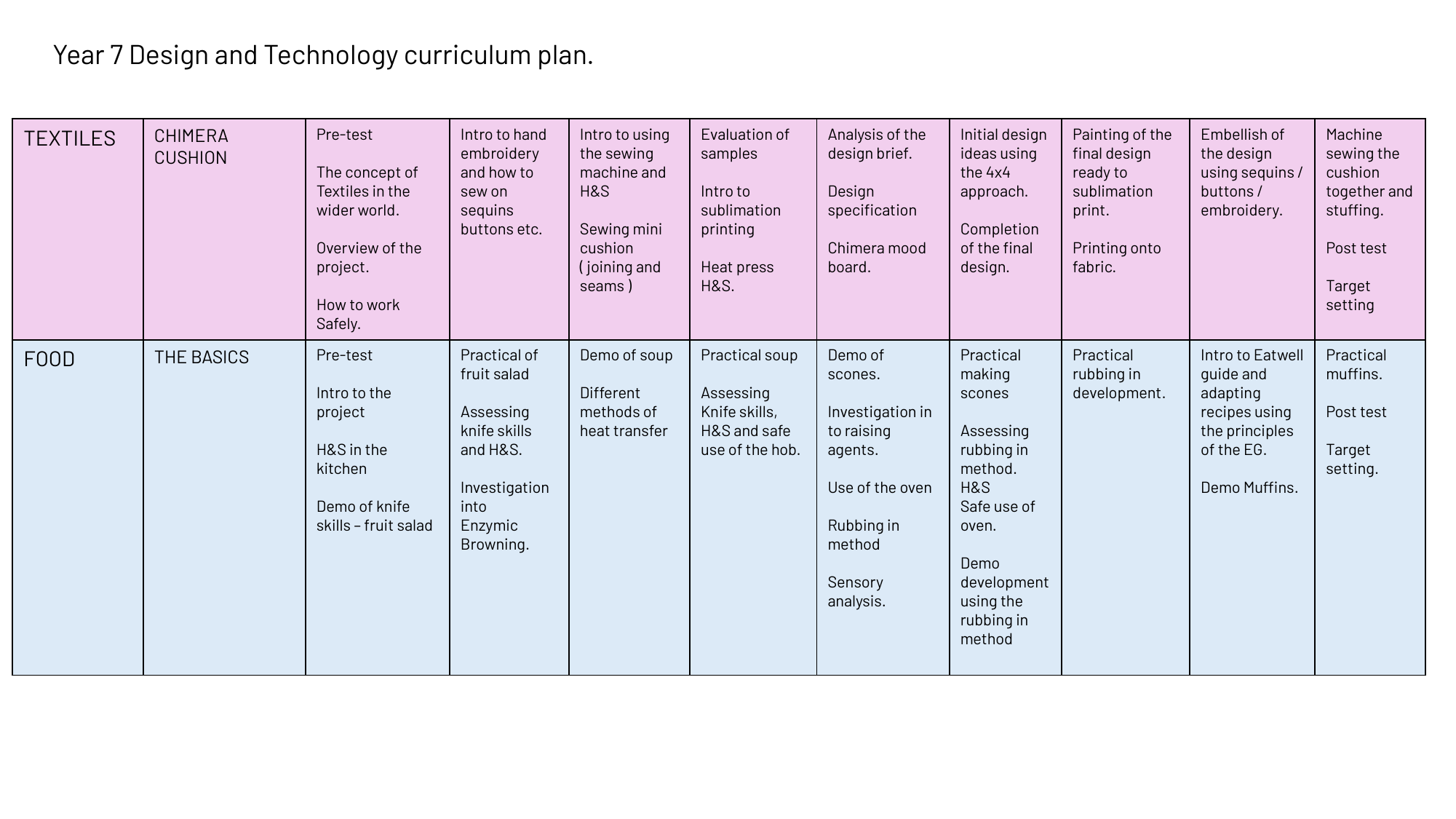

Year 7 Design and Technology curriculum plan.
| TEXTILES | CHIMERA CUSHION | Pre-test The concept of Textiles in the wider world. Overview of the project. How to work Safely. | Intro to hand embroidery and how to sew on sequins buttons etc. | Intro to using the sewing machine and H&S Sewing mini cushion ( joining and seams ) | Evaluation of samples Intro to sublimation printing Heat press H&S. | Analysis of the design brief. Design specification Chimera mood board. | Initial design ideas using the 4x4 approach. Completion of the final design. | Painting of the final design ready to sublimation print. Printing onto fabric. | Embellish of the design using sequins / buttons / embroidery. | Machine sewing the cushion together and stuffing. Post test Target setting |
| --- | --- | --- | --- | --- | --- | --- | --- | --- | --- | --- |
| FOOD | THE BASICS | Pre-test Intro to the project H&S in the kitchen Demo of knife skills – fruit salad | Practical of fruit salad Assessing knife skills and H&S. Investigation into Enzymic Browning. | Demo of soup Different methods of heat transfer | Practical soup Assessing Knife skills, H&S and safe use of the hob. | Demo of scones. Investigation in to raising agents. Use of the oven Rubbing in method Sensory analysis. | Practical making scones Assessing rubbing in method. H&S Safe use of oven. Demo development using the rubbing in method | Practical rubbing in development. | Intro to Eatwell guide and adapting recipes using the principles of the EG. Demo Muffins. | Practical muffins. Post test Target setting. |